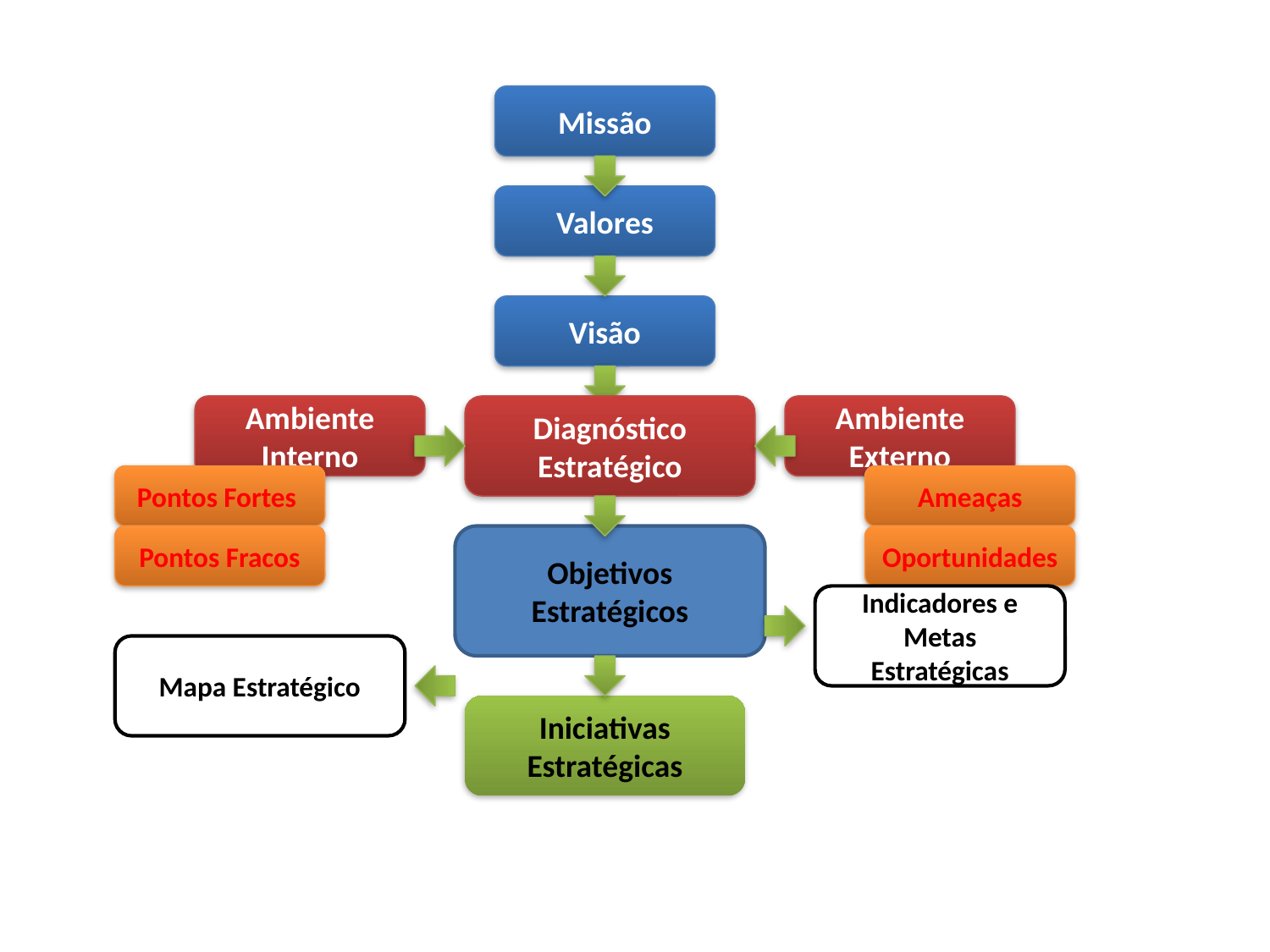

Missão

Valores

Visão

Ambiente Interno
Diagnóstico Estratégico
Ambiente Externo

Pontos Fortes
Ameaças

Pontos Fracos
Objetivos Estratégicos
Oportunidades
Indicadores e Metas Estratégicas

Mapa Estratégico

Iniciativas Estratégicas